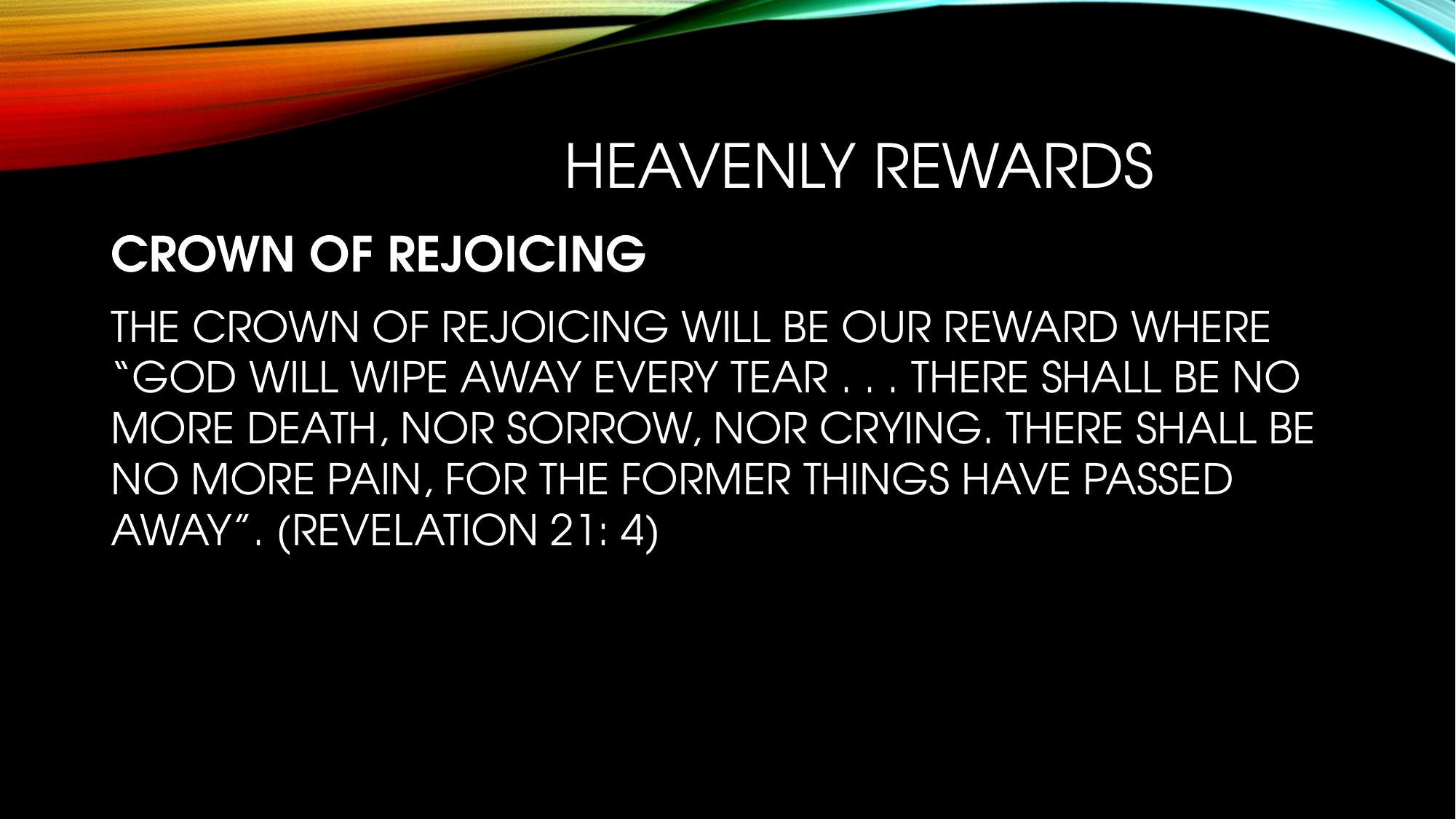

# Heavenly REWARDS
CROWN OF REJOICING

THE CROWN OF REJOICING WILL BE OUR REWARD WHERE “GOD WILL WIPE AWAY EVERY TEAR . . . THERE SHALL BE NO MORE DEATH, NOR SORROW, NOR CRYING. THERE SHALL BE NO MORE PAIN, FOR THE FORMER THINGS HAVE PASSED AWAY”. (REVELATION 21: 4)